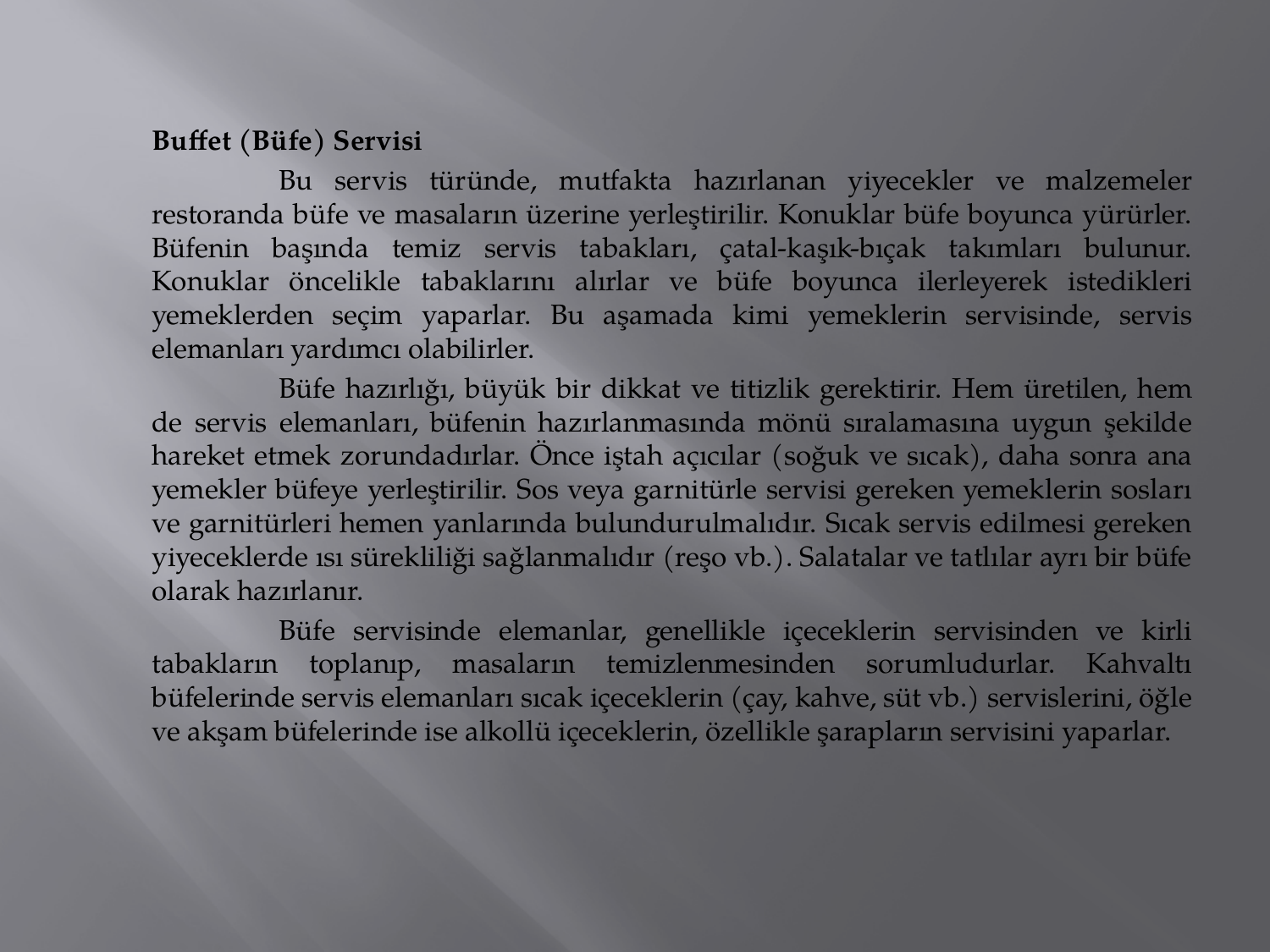

Buffet (Büfe) Servisi
		Bu servis türünde, mutfakta hazırlanan yiyecekler ve malzemeler restoranda büfe ve masaların üzerine yerleştirilir. Konuklar büfe boyunca yürürler. Büfenin başında temiz servis tabakları, çatal-kaşık-bıçak takımları bulunur. Konuklar öncelikle tabaklarını alırlar ve büfe boyunca ilerleyerek istedikleri yemeklerden seçim yaparlar. Bu aşamada kimi yemeklerin servisinde, servis elemanları yardımcı olabilirler.
		Büfe hazırlığı, büyük bir dikkat ve titizlik gerektirir. Hem üretilen, hem de servis elemanları, büfenin hazırlanmasında mönü sıralamasına uygun şekilde hareket etmek zorundadırlar. Önce iştah açıcılar (soğuk ve sıcak), daha sonra ana yemekler büfeye yerleştirilir. Sos veya garnitürle servisi gereken yemeklerin sosları ve garnitürleri hemen yanlarında bulundurulmalıdır. Sıcak servis edilmesi gereken yiyeceklerde ısı sürekliliği sağlanmalıdır (reşo vb.). Salatalar ve tatlılar ayrı bir büfe olarak hazırlanır.
		Büfe servisinde elemanlar, genellikle içeceklerin servisinden ve kirli tabakların toplanıp, masaların temizlenmesinden sorumludurlar. Kahvaltı büfelerinde servis elemanları sıcak içeceklerin (çay, kahve, süt vb.) servislerini, öğle ve akşam büfelerinde ise alkollü içeceklerin, özellikle şarapların servisini yaparlar.